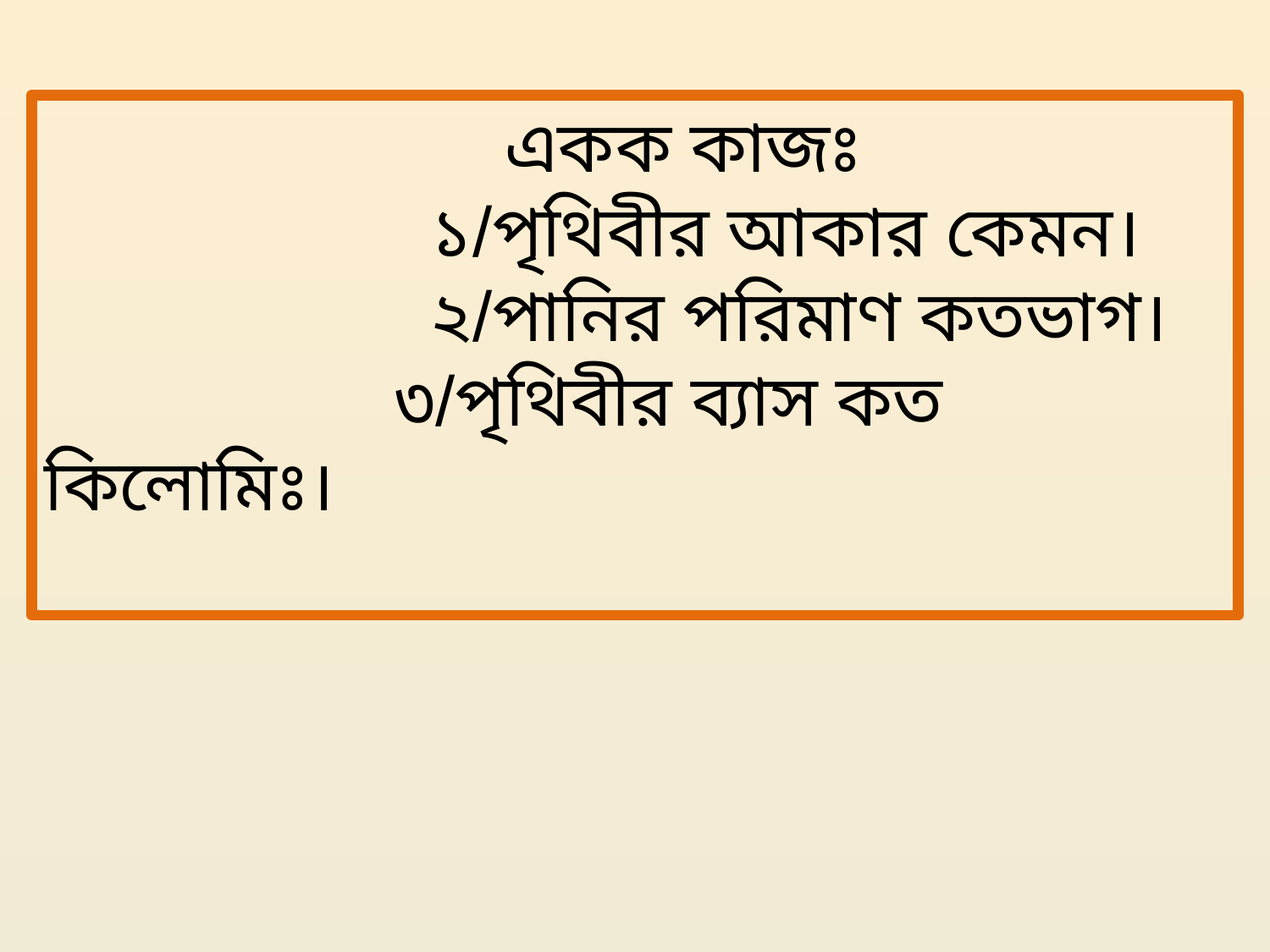

একক কাজঃ
                     ১/পৃথিবীর আকার কেমন।
                     ২/পানির পরিমাণ কতভাগ।
                   ৩/পৃথিবীর ব্যাস কত কিলোমিঃ।